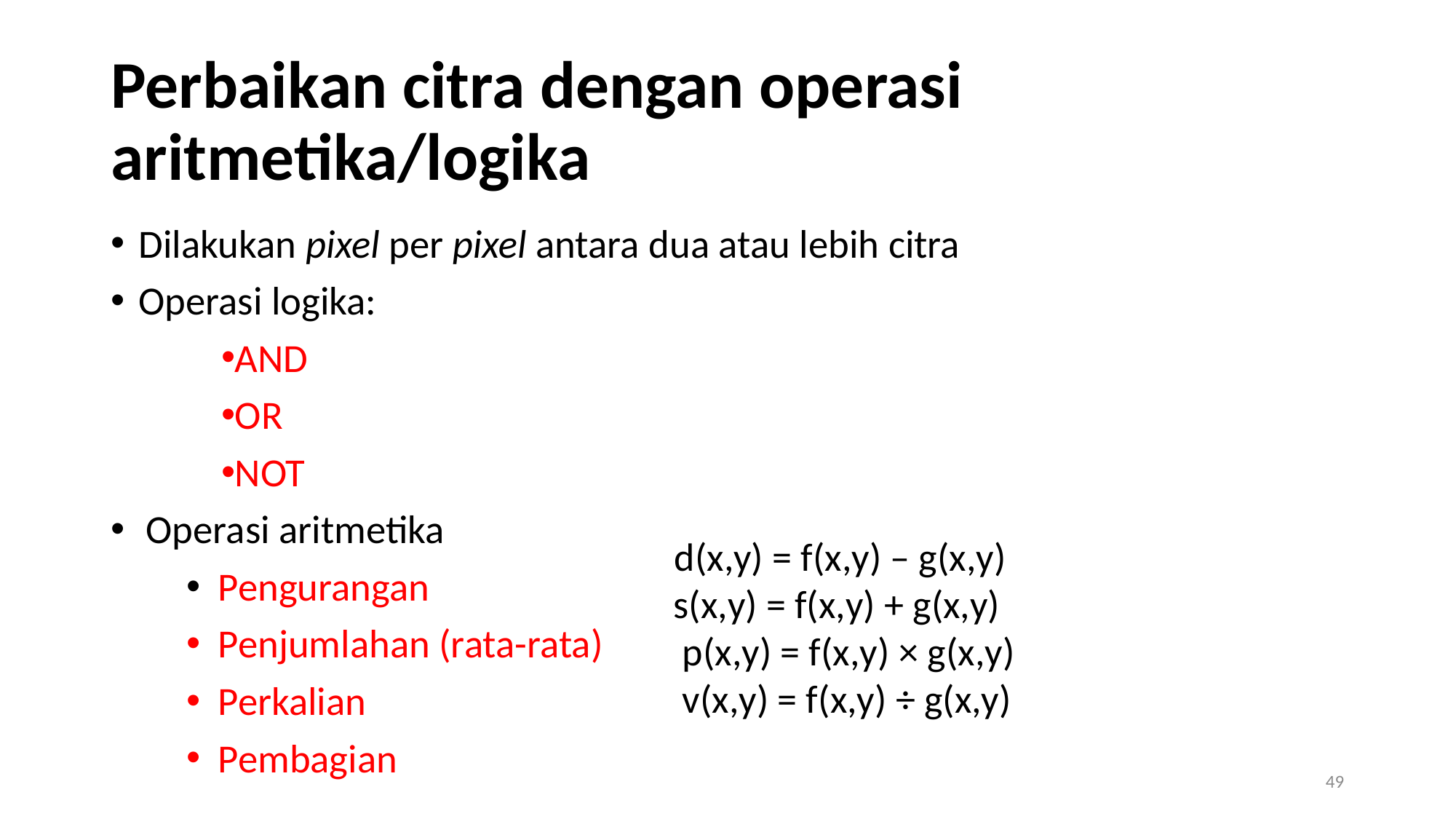

# Perbaikan citra dengan operasi aritmetika/logika
Dilakukan pixel per pixel antara dua atau lebih citra
Operasi logika:
AND
OR
NOT
Operasi aritmetika
  Pengurangan
  Penjumlahan (rata-rata)
  Perkalian
  Pembagian

   d(x,y) = f(x,y) – g(x,y)
  s(x,y) = f(x,y) + g(x,y)
   p(x,y) = f(x,y) × g(x,y)
   v(x,y) = f(x,y) ÷ g(x,y)
49